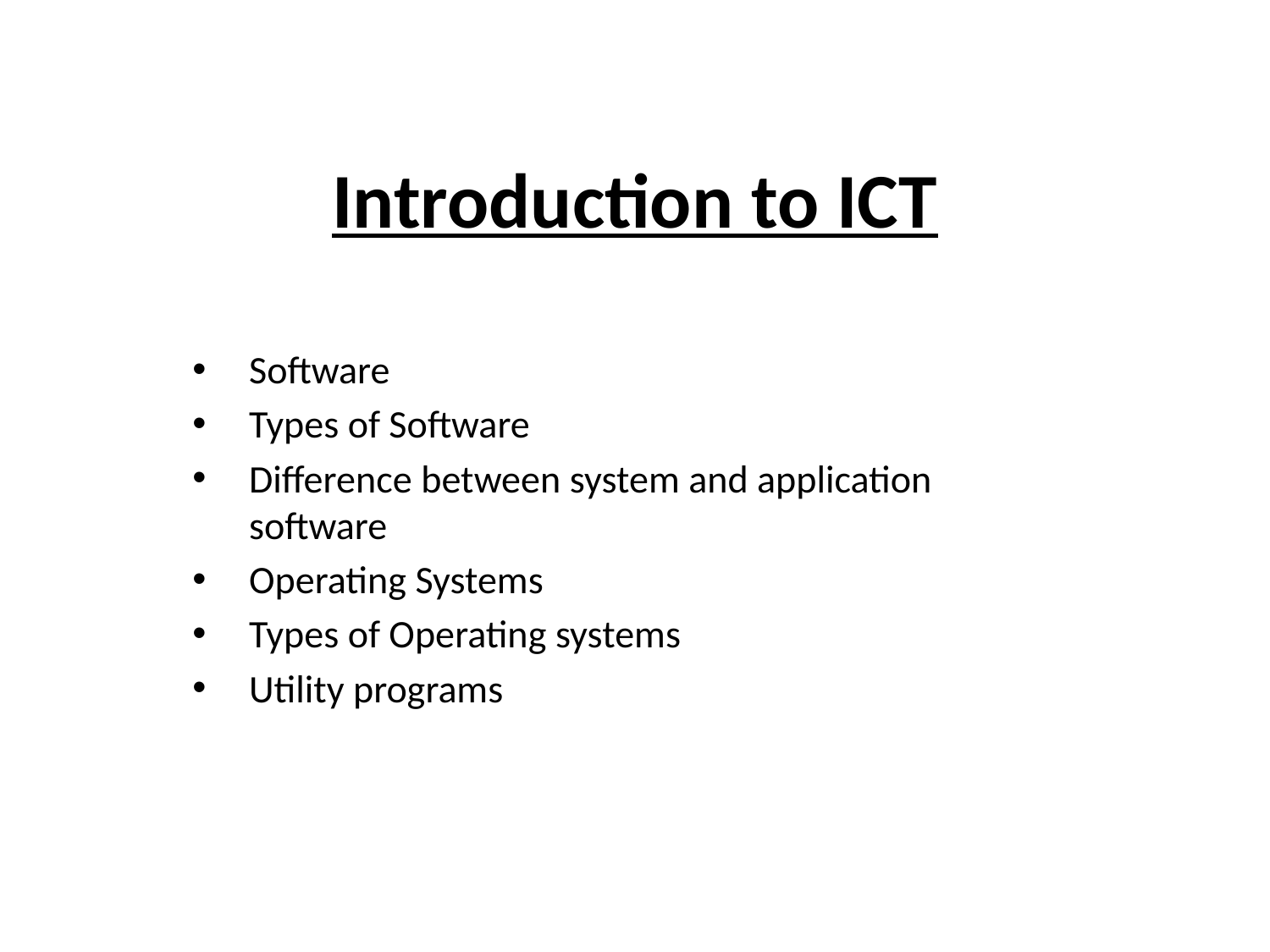

# Introduction to ICT
Software
Types of Software
Difference between system and application software
Operating Systems
Types of Operating systems
Utility programs